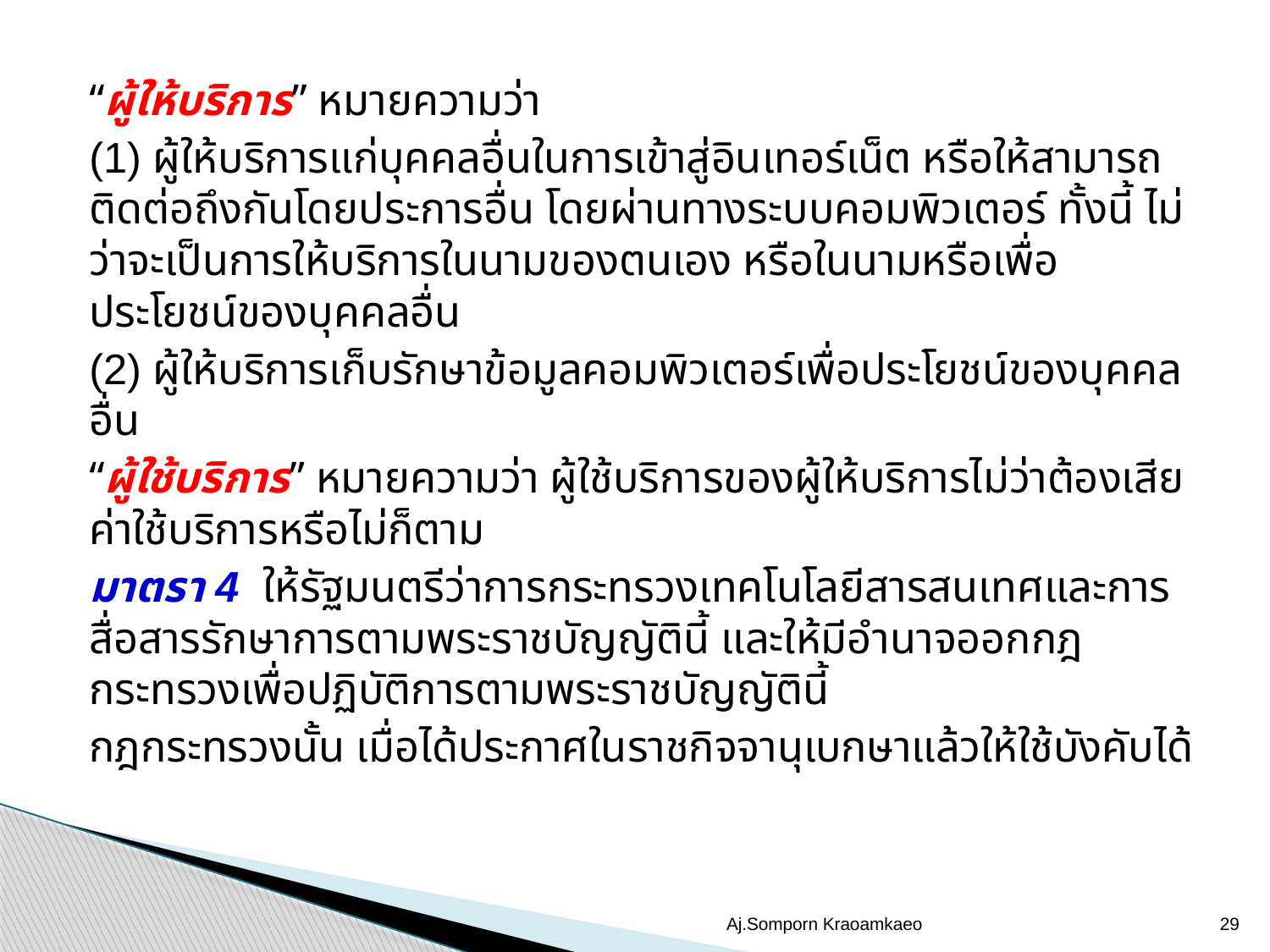

“ผู้ให้บริการ” หมายความว่า
	(1) ผู้ให้บริการแก่บุคคลอื่นในการเข้าสู่อินเทอร์เน็ต หรือให้สามารถติดต่อถึงกันโดยประการอื่น โดยผ่านทางระบบคอมพิวเตอร์ ทั้งนี้ ไม่ว่าจะเป็นการให้บริการในนามของตนเอง หรือในนามหรือเพื่อประโยชน์ของบุคคลอื่น
	(2) ผู้ให้บริการเก็บรักษาข้อมูลคอมพิวเตอร์เพื่อประโยชน์ของบุคคลอื่น
	“ผู้ใช้บริการ” หมายความว่า ผู้ใช้บริการของผู้ให้บริการไม่ว่าต้องเสียค่าใช้บริการหรือไม่ก็ตาม
	มาตรา 4  ให้รัฐมนตรีว่าการกระทรวงเทคโนโลยีสารสนเทศและการสื่อสารรักษาการตามพระราชบัญญัตินี้ และให้มีอำนาจออกกฎกระทรวงเพื่อปฏิบัติการตามพระราชบัญญัตินี้
	กฎกระทรวงนั้น เมื่อได้ประกาศในราชกิจจานุเบกษาแล้วให้ใช้บังคับได้
Aj.Somporn Kraoamkaeo
29